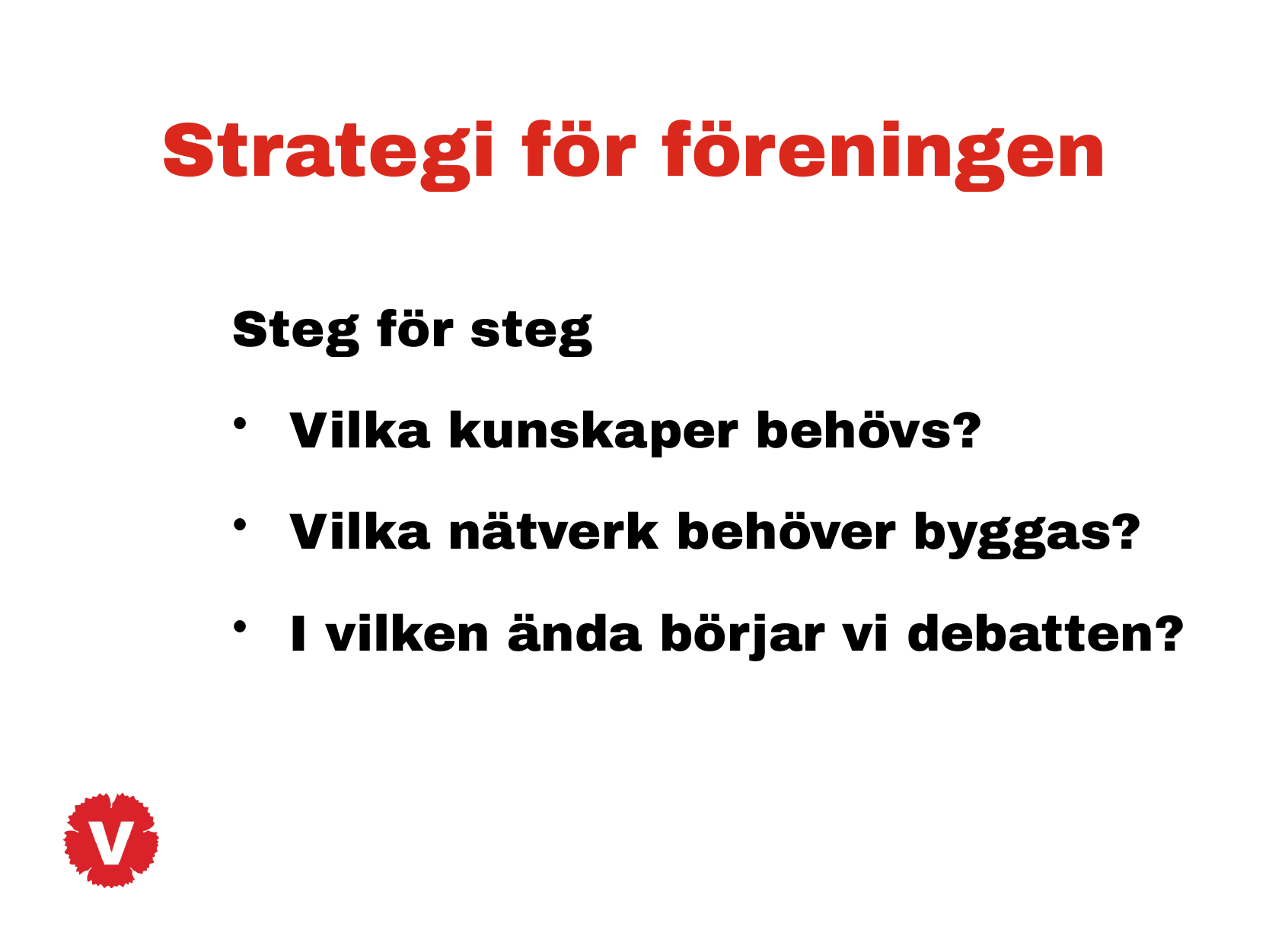

# Strategi för föreningen
Steg för steg
Vilka kunskaper behövs?
Vilka nätverk behöver byggas?
I vilken ända börjar vi debatten?